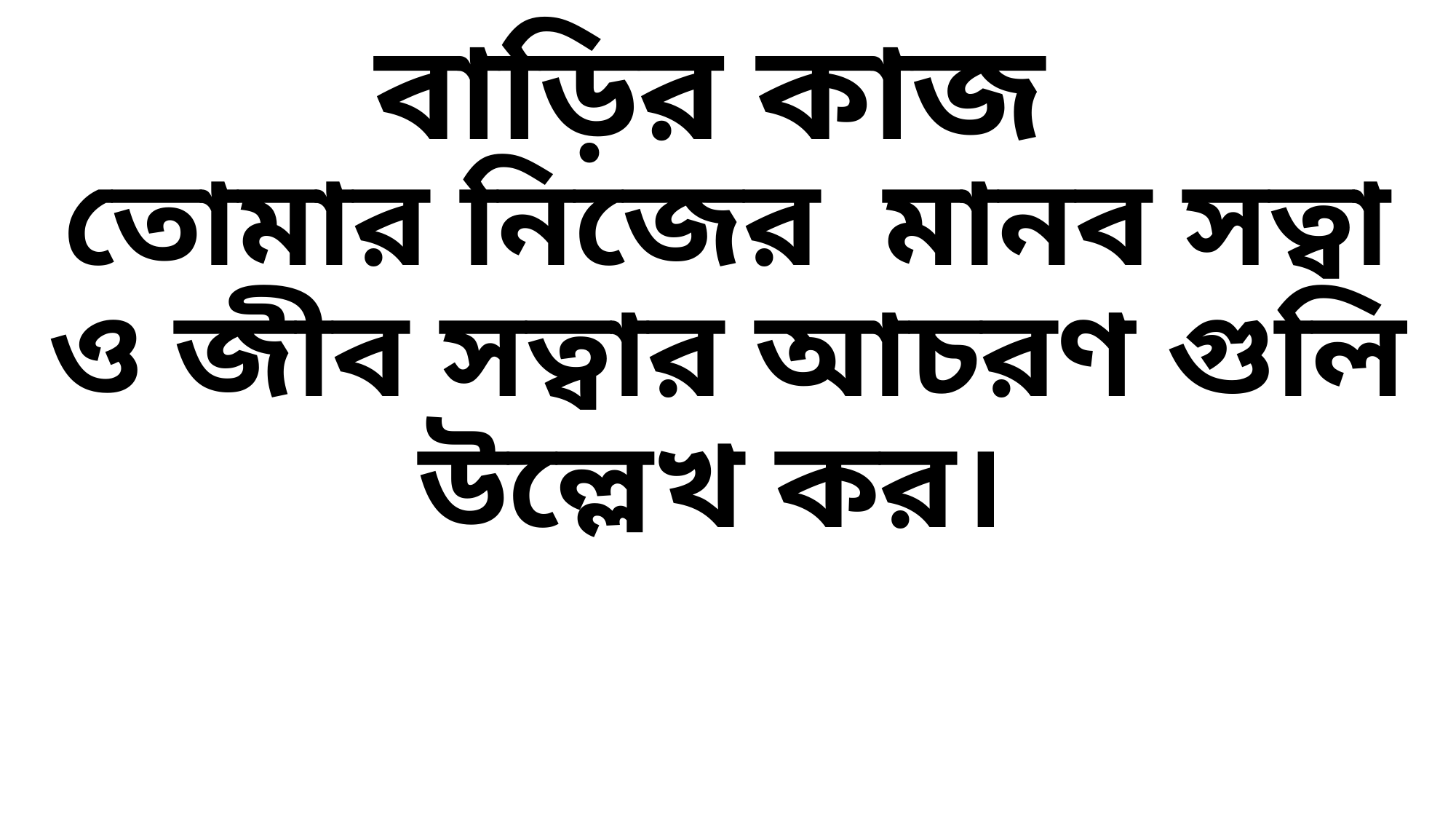

# বাড়ির কাজ
তোমার নিজের  মানব সত্বা ও জীব সত্বার আচরণ গুলি উল্লেখ কর।